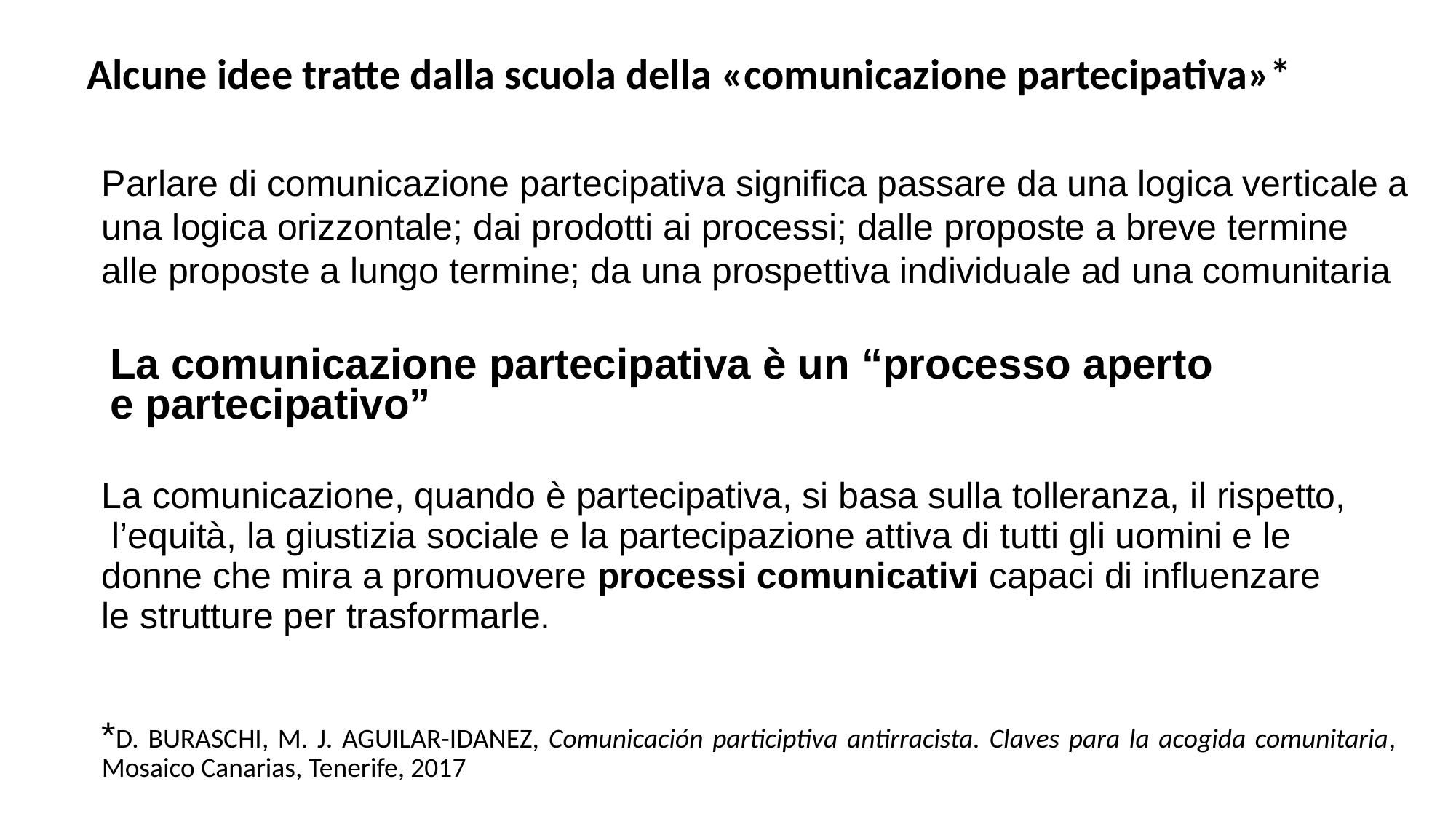

Alcune idee tratte dalla scuola della «comunicazione partecipativa»*
Parlare di comunicazione partecipativa significa passare da una logica verticale a una logica orizzontale; dai prodotti ai processi; dalle proposte a breve termine alle proposte a lungo termine; da una prospettiva individuale ad una comunitaria
La comunicazione partecipativa è un “processo aperto
e partecipativo”
La comunicazione, quando è partecipativa, si basa sulla tolleranza, il rispetto,
 l’equità, la giustizia sociale e la partecipazione attiva di tutti gli uomini e le
donne che mira a promuovere processi comunicativi capaci di influenzare
le strutture per trasformarle.

*D. BURASCHI, M. J. AGUILAR-IDANEZ, Comunicación participtiva antirracista. Claves para la acogida comunitaria, Mosaico Canarias, Tenerife, 2017